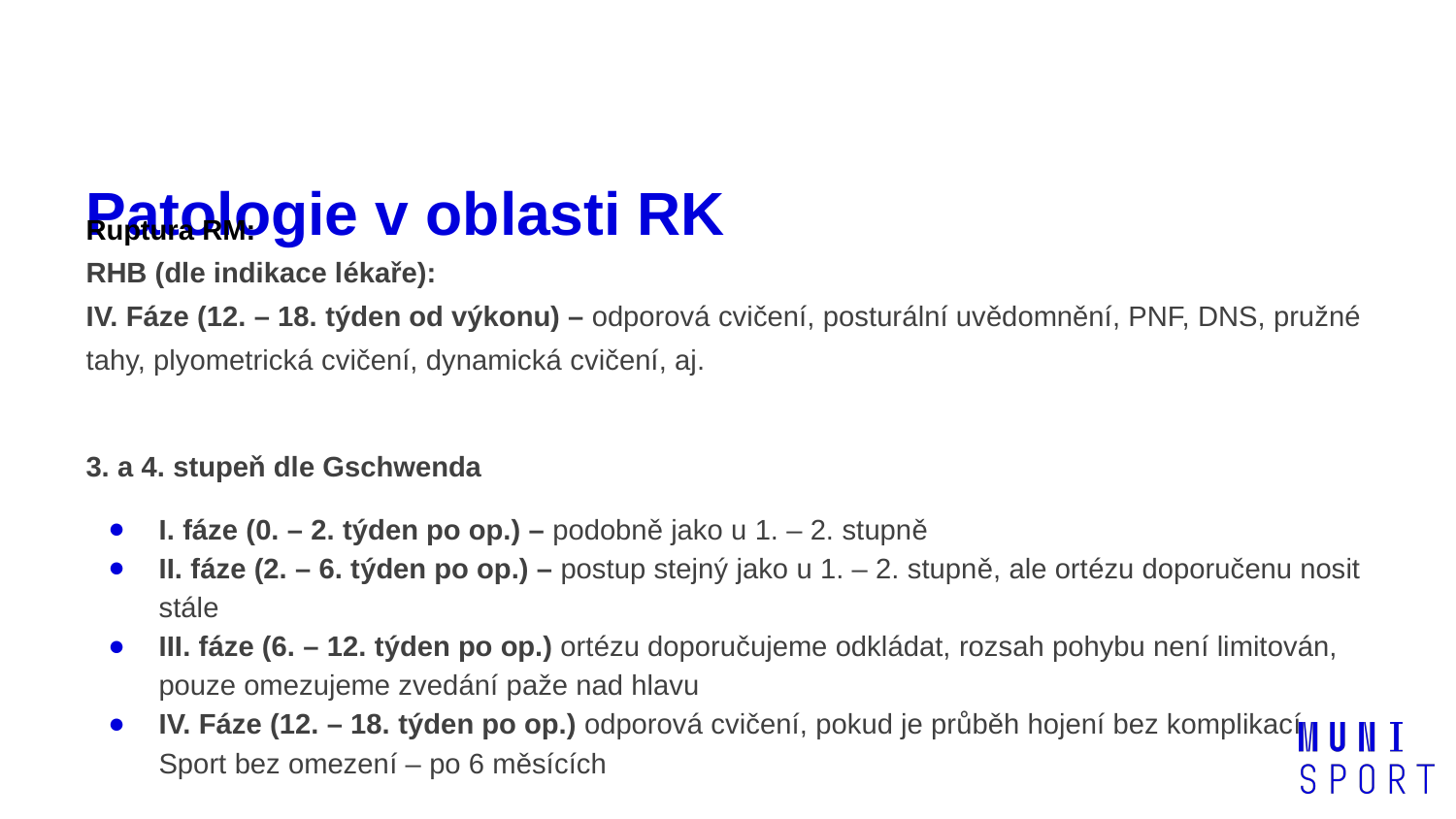

# Patologie v oblasti RK

Ruptura RM:
RHB (dle indikace lékaře):
IV. Fáze (12. – 18. týden od výkonu) – odporová cvičení, posturální uvědomnění, PNF, DNS, pružné tahy, plyometrická cvičení, dynamická cvičení, aj.
3. a 4. stupeň dle Gschwenda
I. fáze (0. – 2. týden po op.) – podobně jako u 1. – 2. stupně
II. fáze (2. – 6. týden po op.) – postup stejný jako u 1. – 2. stupně, ale ortézu doporučenu nosit stále
III. fáze (6. – 12. týden po op.) ortézu doporučujeme odkládat, rozsah pohybu není limitován, pouze omezujeme zvedání paže nad hlavu
IV. Fáze (12. – 18. týden po op.) odporová cvičení, pokud je průběh hojení bez komplikací Sport bez omezení – po 6 měsících